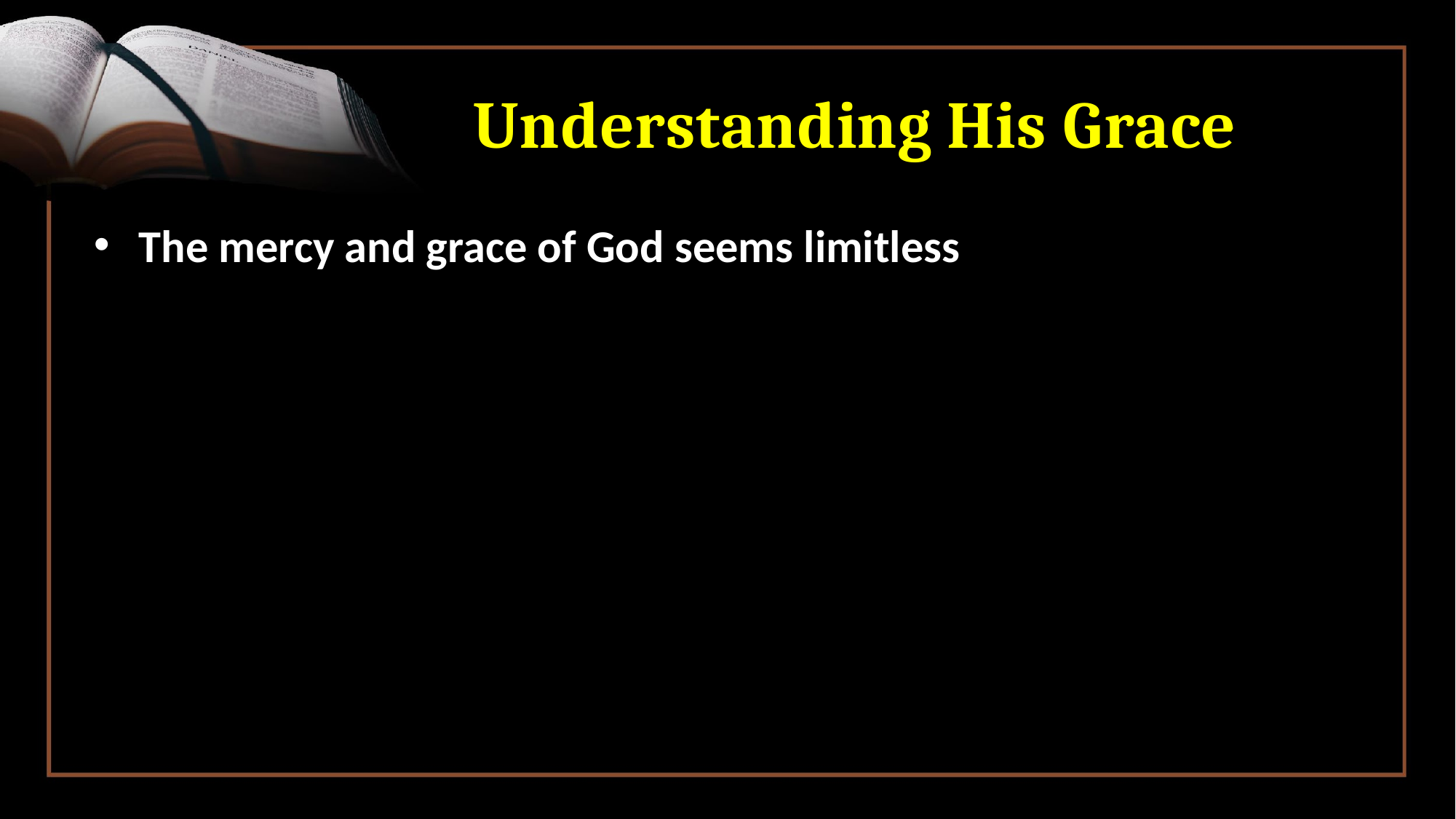

# Understanding His Grace
 The mercy and grace of God seems limitless